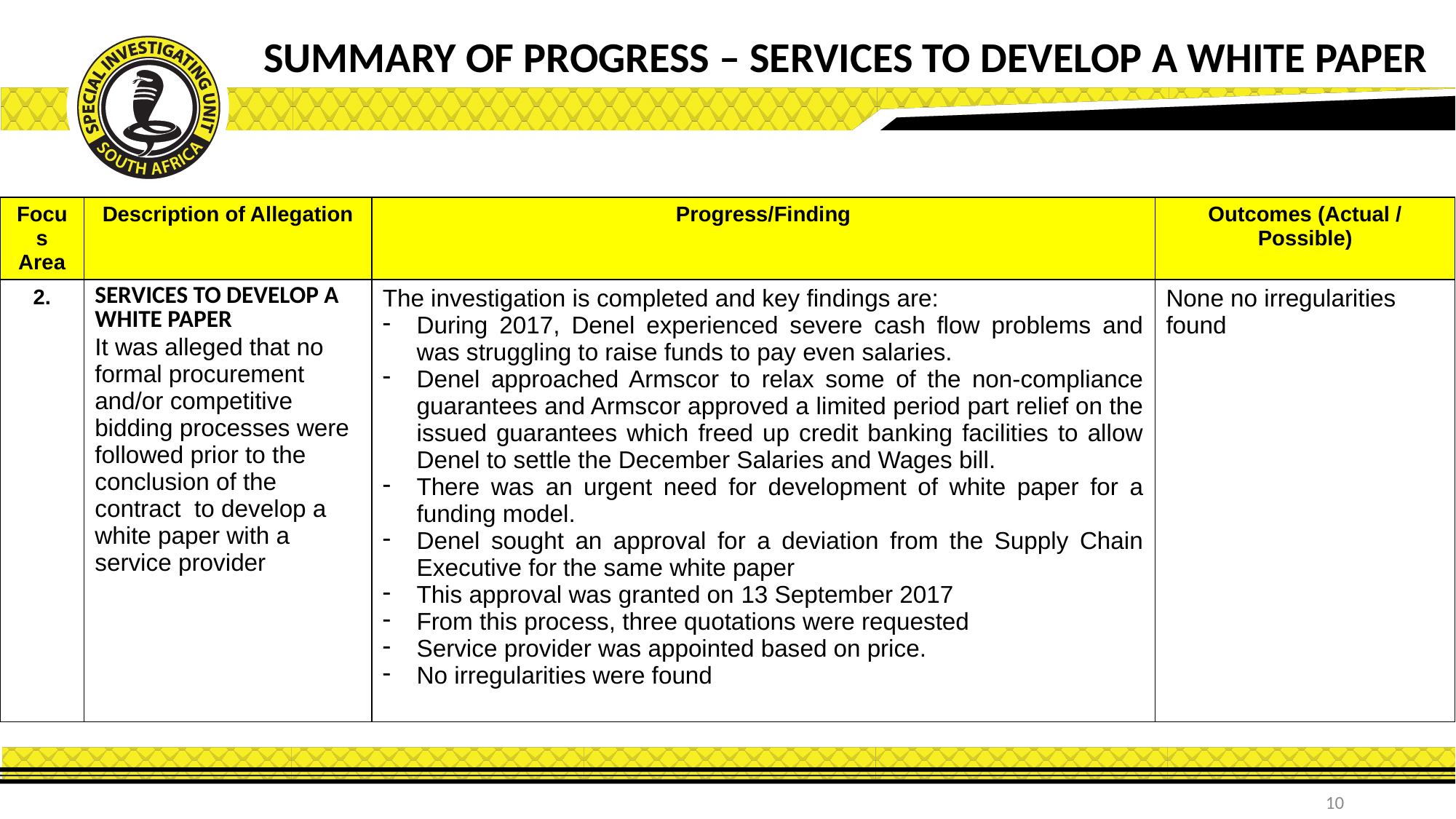

SUMMARY OF PROGRESS – SERVICES TO DEVELOP A WHITE PAPER
| Focus Area | Description of Allegation | Progress/Finding | Outcomes (Actual / Possible) |
| --- | --- | --- | --- |
| 2. | SERVICES TO DEVELOP A WHITE PAPER It was alleged that no formal procurement and/or competitive bidding processes were followed prior to the conclusion of the contract to develop a white paper with a service provider | The investigation is completed and key findings are: During 2017, Denel experienced severe cash flow problems and was struggling to raise funds to pay even salaries. Denel approached Armscor to relax some of the non-compliance guarantees and Armscor approved a limited period part relief on the issued guarantees which freed up credit banking facilities to allow Denel to settle the December Salaries and Wages bill. There was an urgent need for development of white paper for a funding model. Denel sought an approval for a deviation from the Supply Chain Executive for the same white paper This approval was granted on 13 September 2017 From this process, three quotations were requested Service provider was appointed based on price. No irregularities were found | None no irregularities found |
10